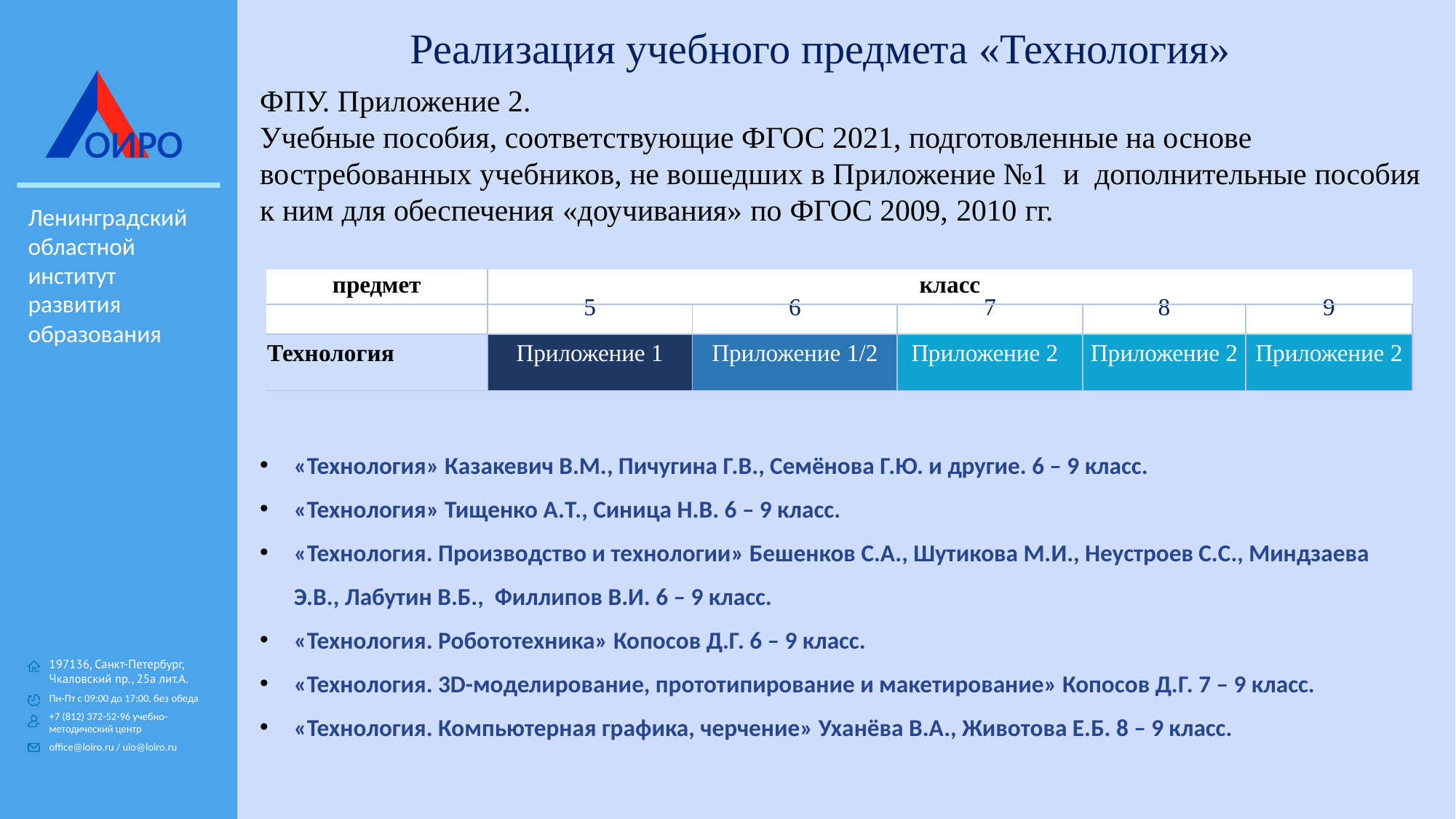

Реализация учебного предмета «Технология»
# ФПУ. Приложение 2. Учебные пособия, соответствующие ФГОС 2021, подготовленные на основе  востребованных учебников, не вошедших в Приложение №1  и  дополнительные пособия к ним для обеспечения «доучивания» по ФГОС 2009, 2010 гг.

| предмет | класс |  |  |  |  |
| --- | --- | --- | --- | --- | --- |
|  | 5 | 6 | 7 | 8 | 9 |
| Технология | Приложение 1 | Приложение 1/2 | Приложение 2 | Приложение 2 | Приложение 2 |
«Технология» Казакевич В.М., Пичугина Г.В., Семёнова Г.Ю. и другие. 6 – 9 класс.
«Технология» Тищенко А.Т., Синица Н.В. 6 – 9 класс.
«Технология. Производство и технологии» Бешенков С.А., Шутикова М.И., Неустроев С.С., Миндзаева Э.В., Лабутин В.Б.,  Филлипов В.И. 6 – 9 класс.
«Технология. Робототехника» Копосов Д.Г. 6 – 9 класс.
«Технология. 3D-моделирование, прототипирование и макетирование» Копосов Д.Г. 7 – 9 класс.
«Технология. Компьютерная графика, черчение» Уханёва В.А., Животова Е.Б. 8 – 9 класс.